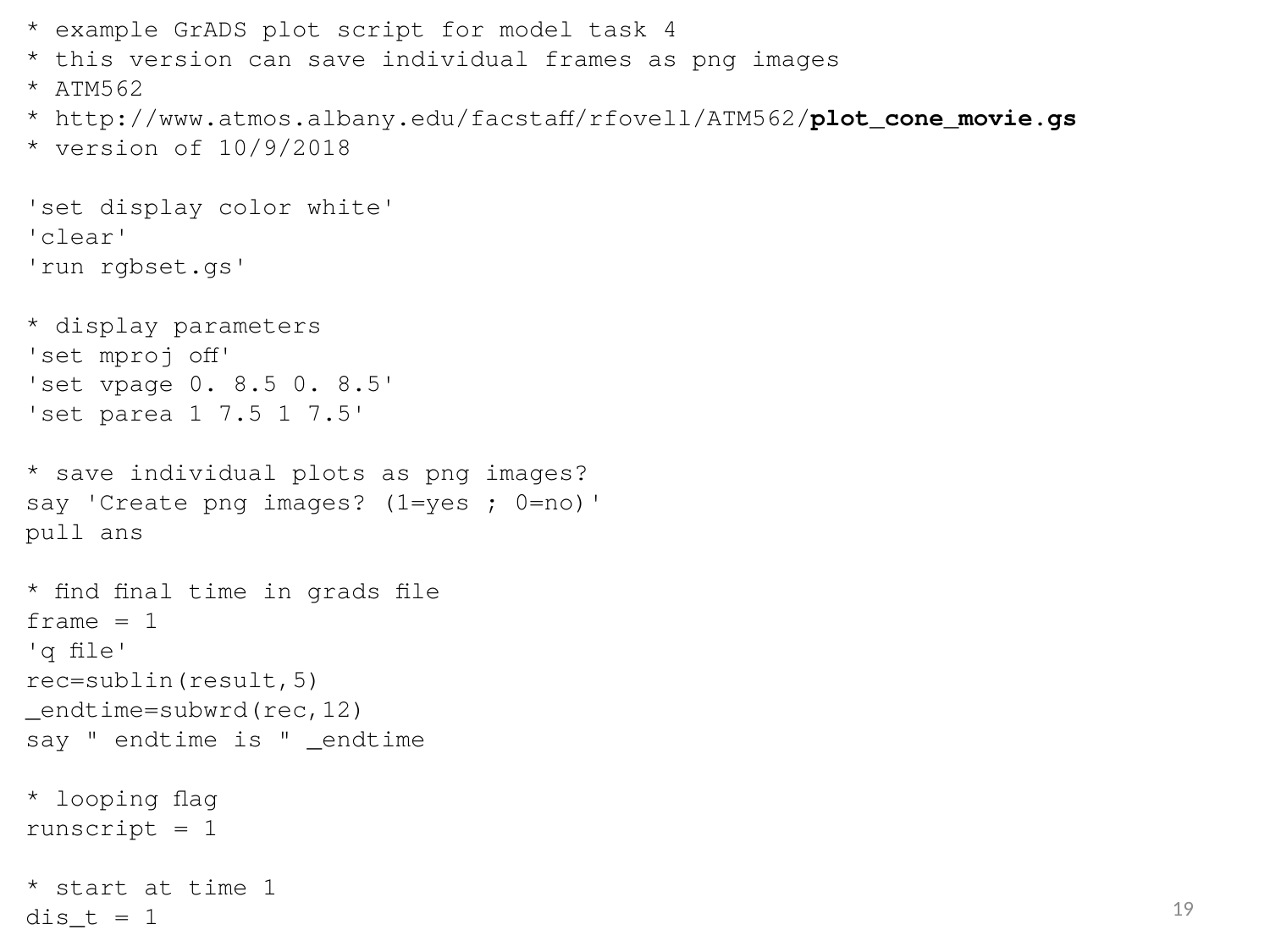

* example GrADS plot script for model task 4
* this version can save individual frames as png images
* ATM562
* http://www.atmos.albany.edu/facstaff/rfovell/ATM562/plot_cone_movie.gs
* version of 10/9/2018

'set display color white'
'clear'
'run rgbset.gs'

* display parameters
'set mproj off'
'set vpage 0. 8.5 0. 8.5'
'set parea 1 7.5 1 7.5'

* save individual plots as png images?
say 'Create png images? (1=yes ; 0=no)'
pull ans

* find final time in grads file
frame = 1
'q file'
rec=sublin(result,5)
_endtime=subwrd(rec,12)
say " endtime is " _endtime

* looping flag
runscript = 1

* start at time 1
dis_t = 1
19